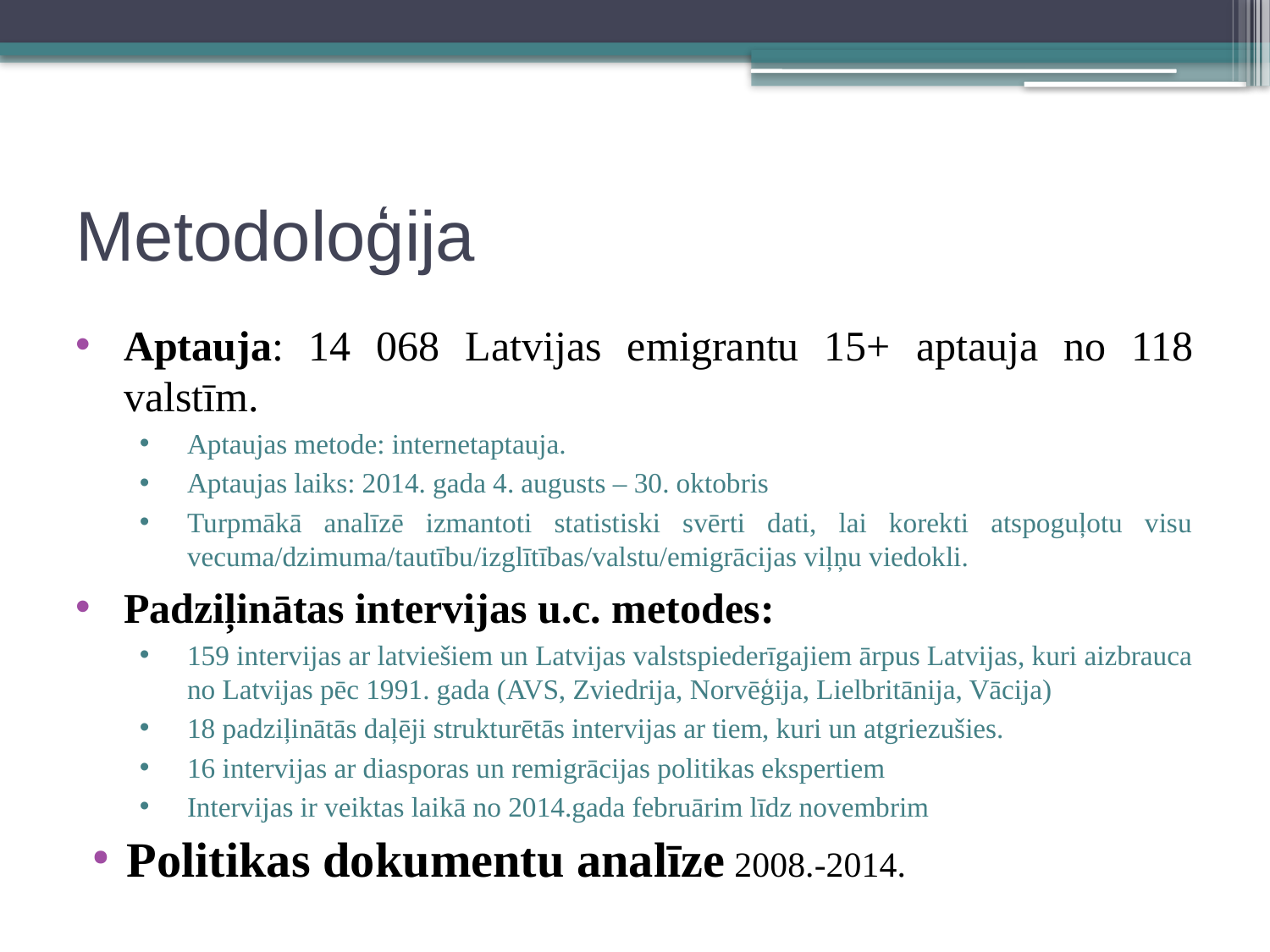

# Metodoloģija
Aptauja: 14 068 Latvijas emigrantu 15+ aptauja no 118 valstīm.
Aptaujas metode: internetaptauja.
Aptaujas laiks: 2014. gada 4. augusts – 30. oktobris
Turpmākā analīzē izmantoti statistiski svērti dati, lai korekti atspoguļotu visu vecuma/dzimuma/tautību/izglītības/valstu/emigrācijas viļņu viedokli.
Padziļinātas intervijas u.c. metodes:
159 intervijas ar latviešiem un Latvijas valstspiederīgajiem ārpus Latvijas, kuri aizbrauca no Latvijas pēc 1991. gada (AVS, Zviedrija, Norvēģija, Lielbritānija, Vācija)
18 padziļinātās daļēji strukturētās intervijas ar tiem, kuri un atgriezušies.
16 intervijas ar diasporas un remigrācijas politikas ekspertiem
Intervijas ir veiktas laikā no 2014.gada februārim līdz novembrim
Politikas dokumentu analīze 2008.-2014.